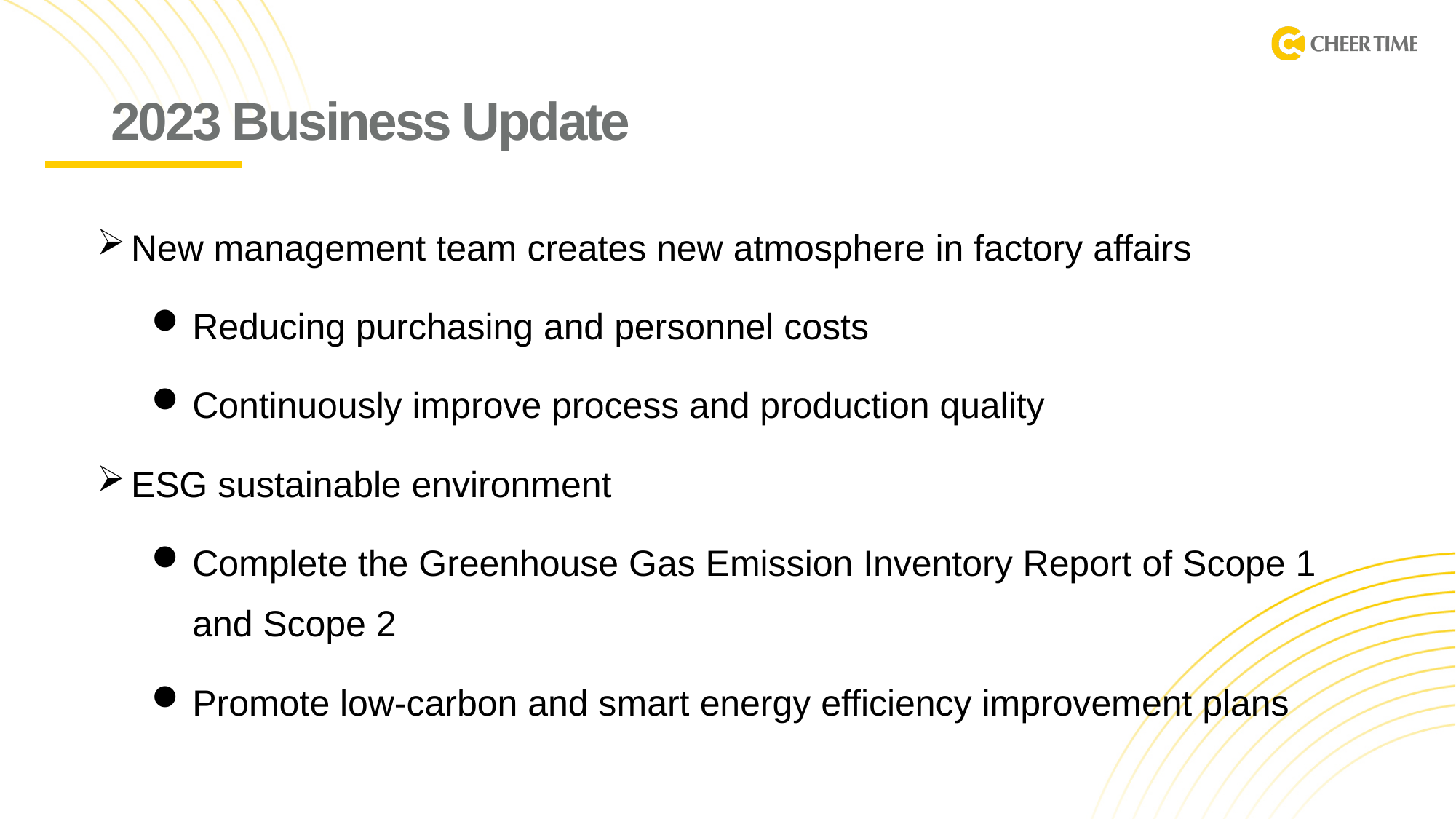

# 2023 Business Update
New management team creates new atmosphere in factory affairs
Reducing purchasing and personnel costs
Continuously improve process and production quality
ESG sustainable environment
Complete the Greenhouse Gas Emission Inventory Report of Scope 1 and Scope 2
Promote low-carbon and smart energy efficiency improvement plans